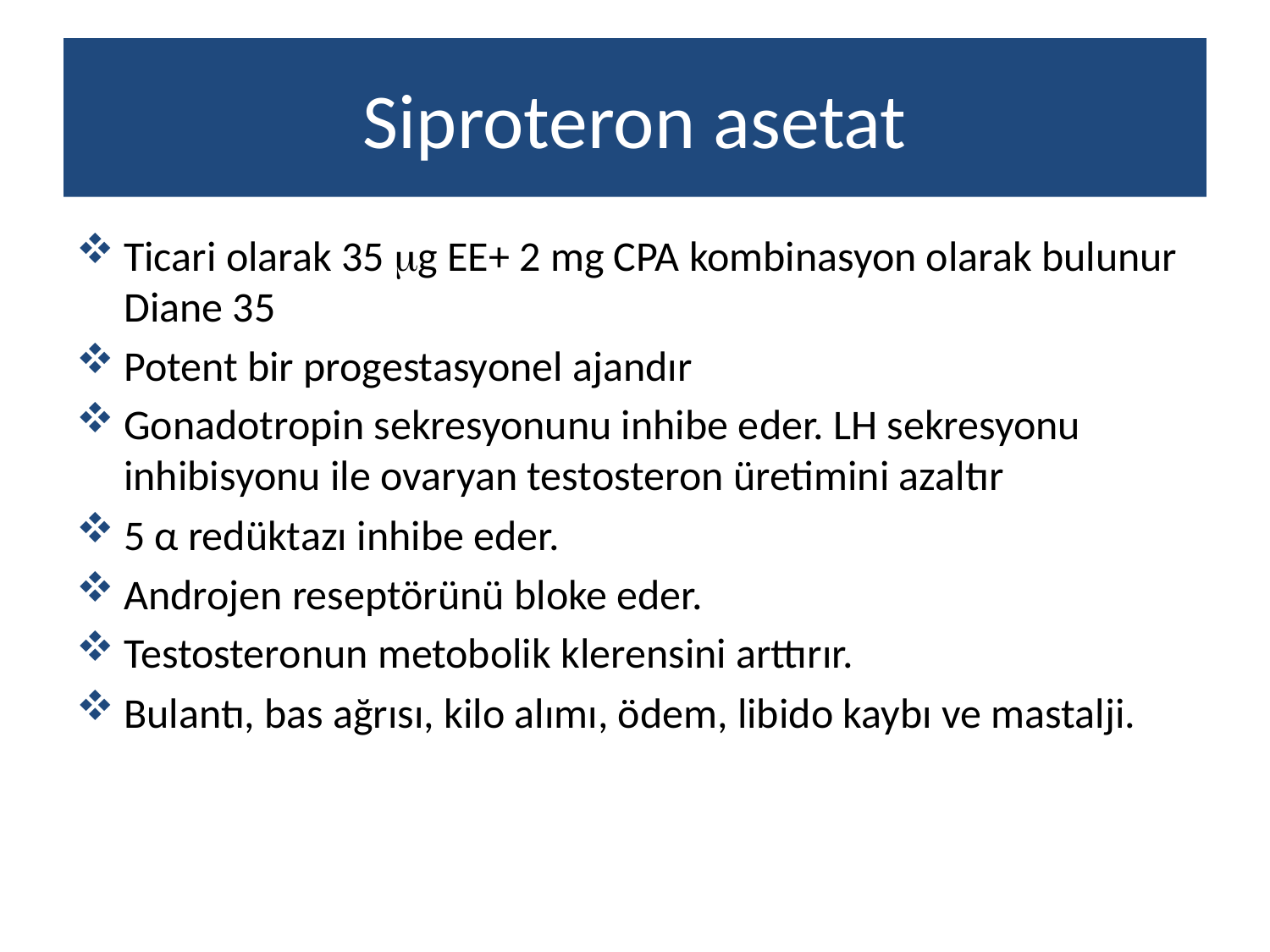

# Siproteron asetat
Ticari olarak 35 μg EE+ 2 mg CPA kombinasyon olarak bulunur Diane 35
Potent bir progestasyonel ajandır
Gonadotropin sekresyonunu inhibe eder. LH sekresyonu inhibisyonu ile ovaryan testosteron üretimini azaltır
5 α redüktazı inhibe eder.
Androjen reseptörünü bloke eder.
Testosteronun metobolik klerensini arttırır.
Bulantı, bas ağrısı, kilo alımı, ödem, libido kaybı ve mastalji.